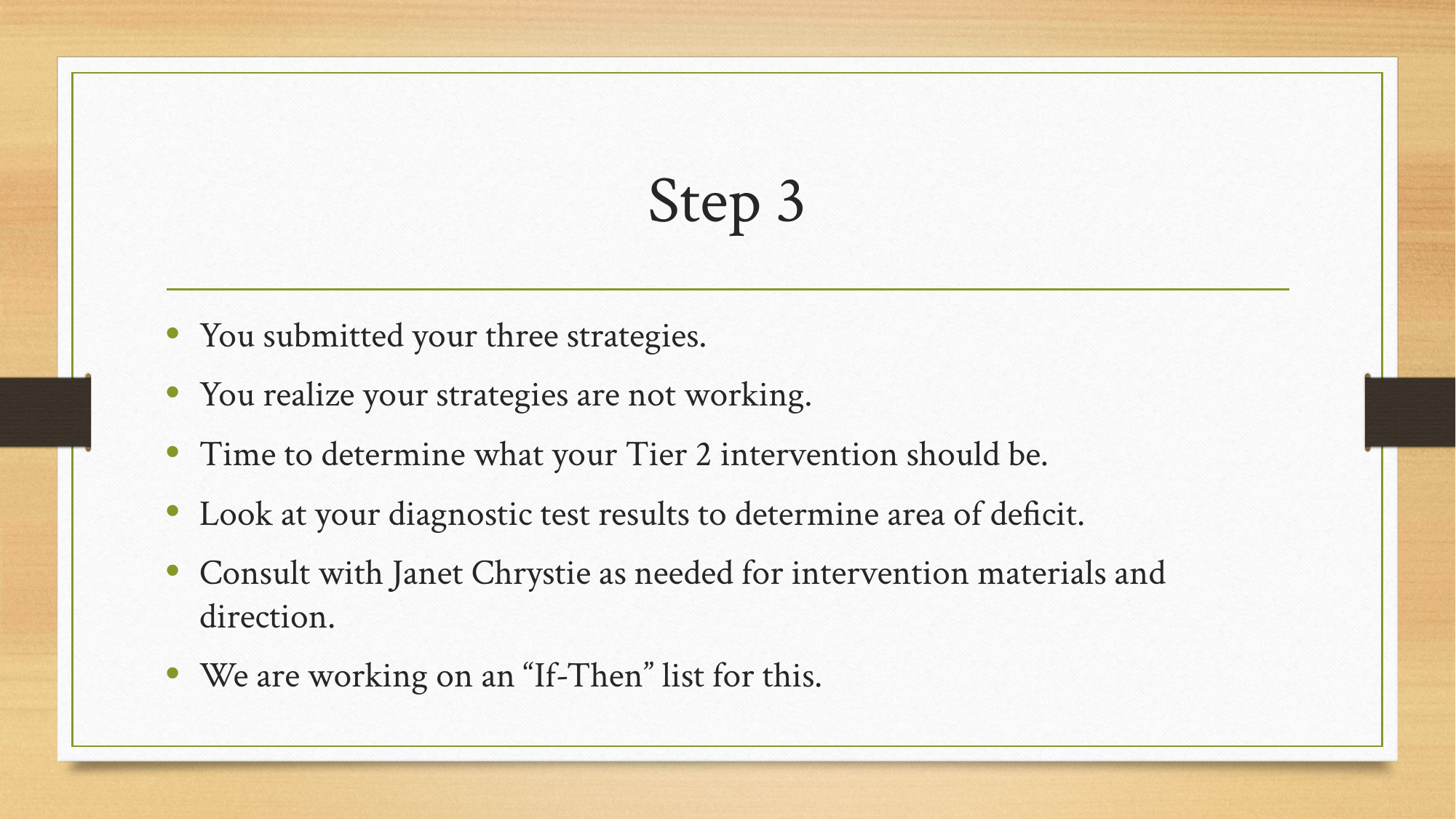

# Step 3
You submitted your three strategies.
You realize your strategies are not working.
Time to determine what your Tier 2 intervention should be.
Look at your diagnostic test results to determine area of deficit.
Consult with Janet Chrystie as needed for intervention materials and direction.
We are working on an “If-Then” list for this.